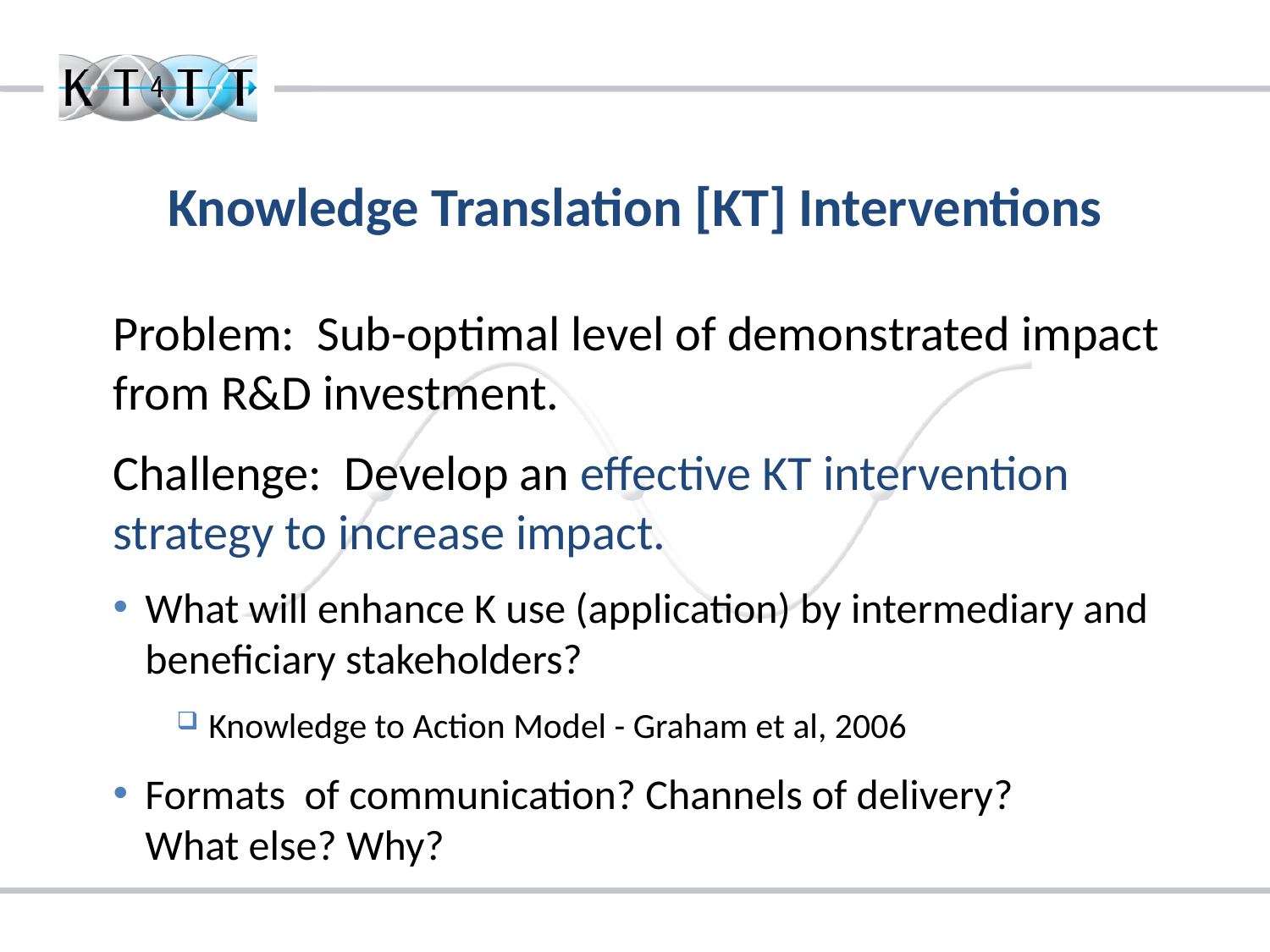

# Knowledge Translation [KT] Interventions
Problem:  Sub-optimal level of demonstrated impact from R&D investment.
Challenge:  Develop an effective KT intervention  strategy to increase impact.
What will enhance K use (application) by intermediary and beneficiary stakeholders?
Knowledge to Action Model - Graham et al, 2006
Formats  of communication? Channels of delivery?
What else? Why?